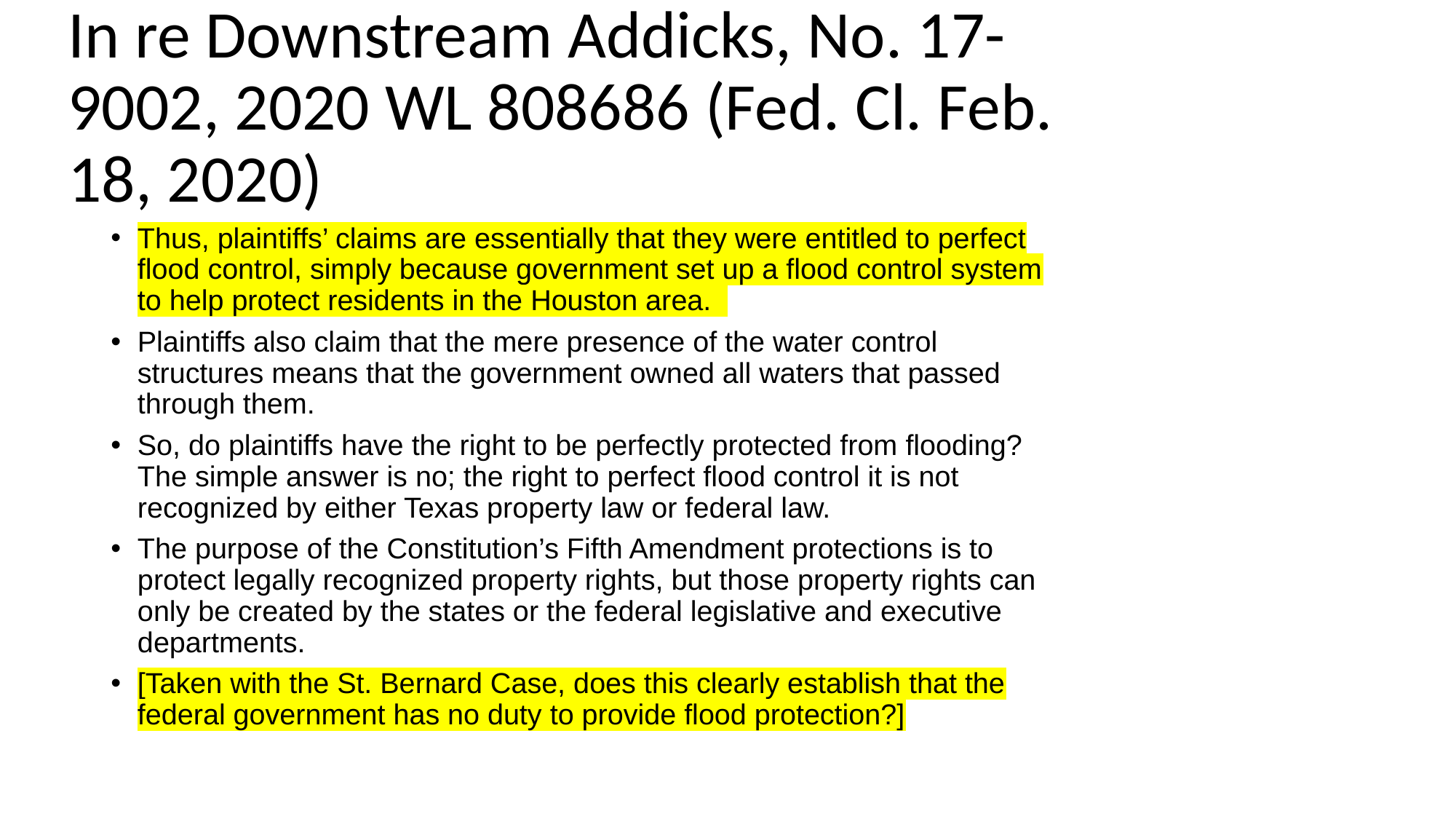

# In re Downstream Addicks, No. 17-9002, 2020 WL 808686 (Fed. Cl. Feb. 18, 2020)
Thus, plaintiffs’ claims are essentially that they were entitled to perfect flood control, simply because government set up a flood control system to help protect residents in the Houston area.
Plaintiffs also claim that the mere presence of the water control structures means that the government owned all waters that passed through them.
So, do plaintiffs have the right to be perfectly protected from flooding? The simple answer is no; the right to perfect flood control it is not recognized by either Texas property law or federal law.
The purpose of the Constitution’s Fifth Amendment protections is to protect legally recognized property rights, but those property rights can only be created by the states or the federal legislative and executive departments.
[Taken with the St. Bernard Case, does this clearly establish that the federal government has no duty to provide flood protection?]